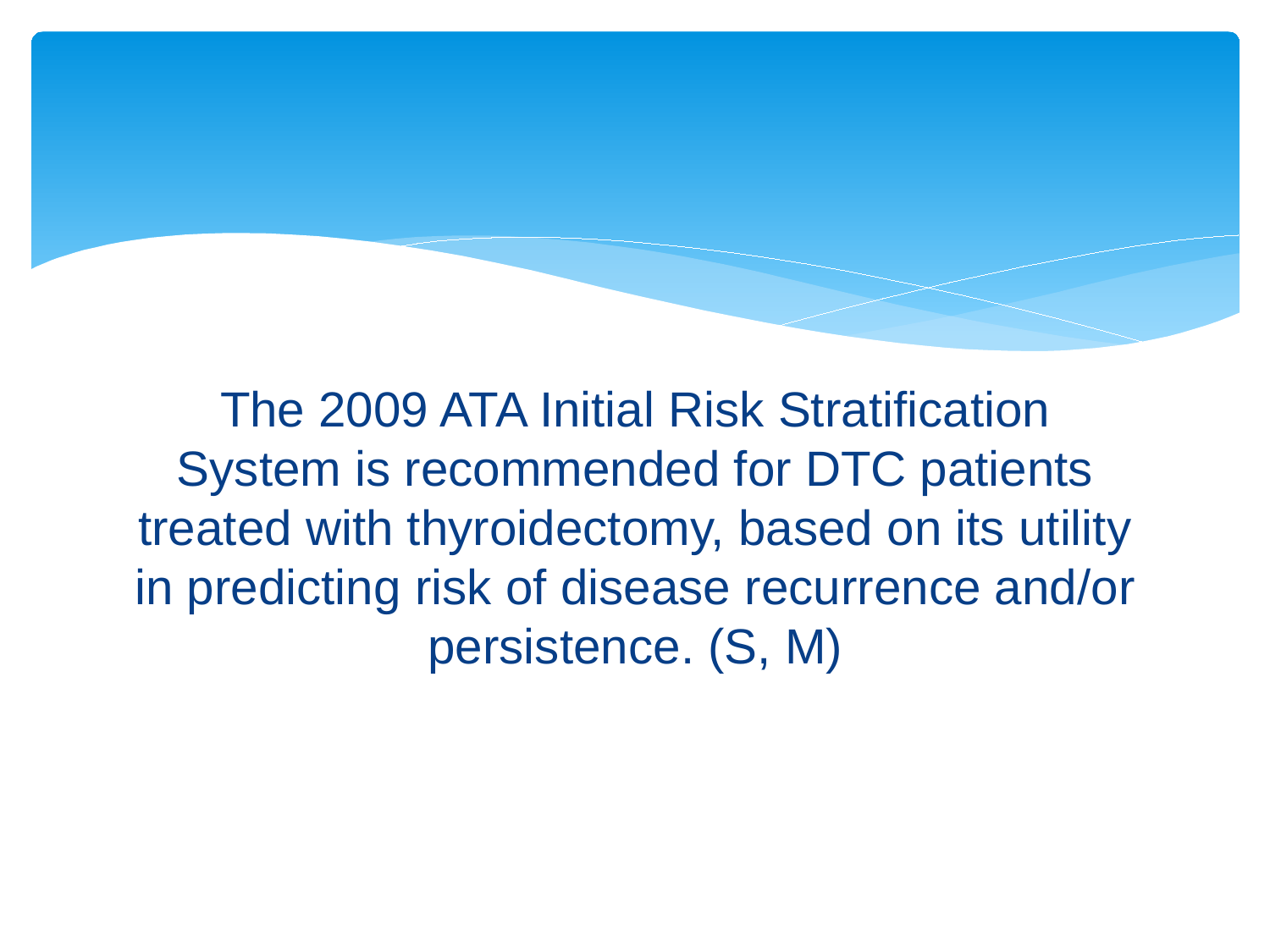

#
The 2009 ATA Initial Risk Stratification System is recommended for DTC patients treated with thyroidectomy, based on its utility in predicting risk of disease recurrence and/or persistence. (S, M)